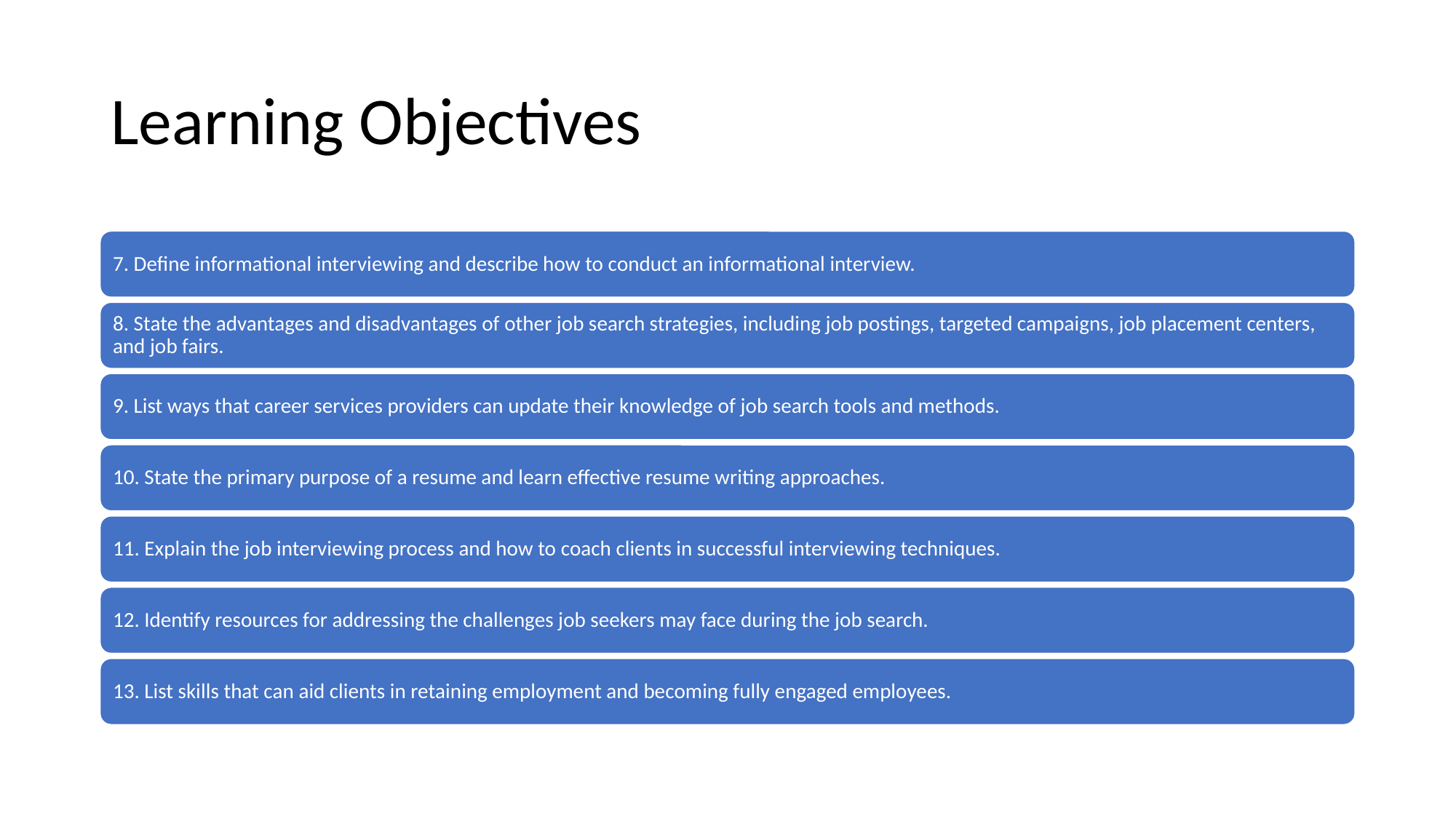

# Learning Objectives
7. Define informational interviewing and describe how to conduct an informational interview.
8. State the advantages and disadvantages of other job search strategies, including job postings, targeted campaigns, job placement centers, and job fairs.
9. List ways that career services providers can update their knowledge of job search tools and methods.
10. State the primary purpose of a resume and learn effective resume writing approaches.
11. Explain the job interviewing process and how to coach clients in successful interviewing techniques.
12. Identify resources for addressing the challenges job seekers may face during the job search.
13. List skills that can aid clients in retaining employment and becoming fully engaged employees.